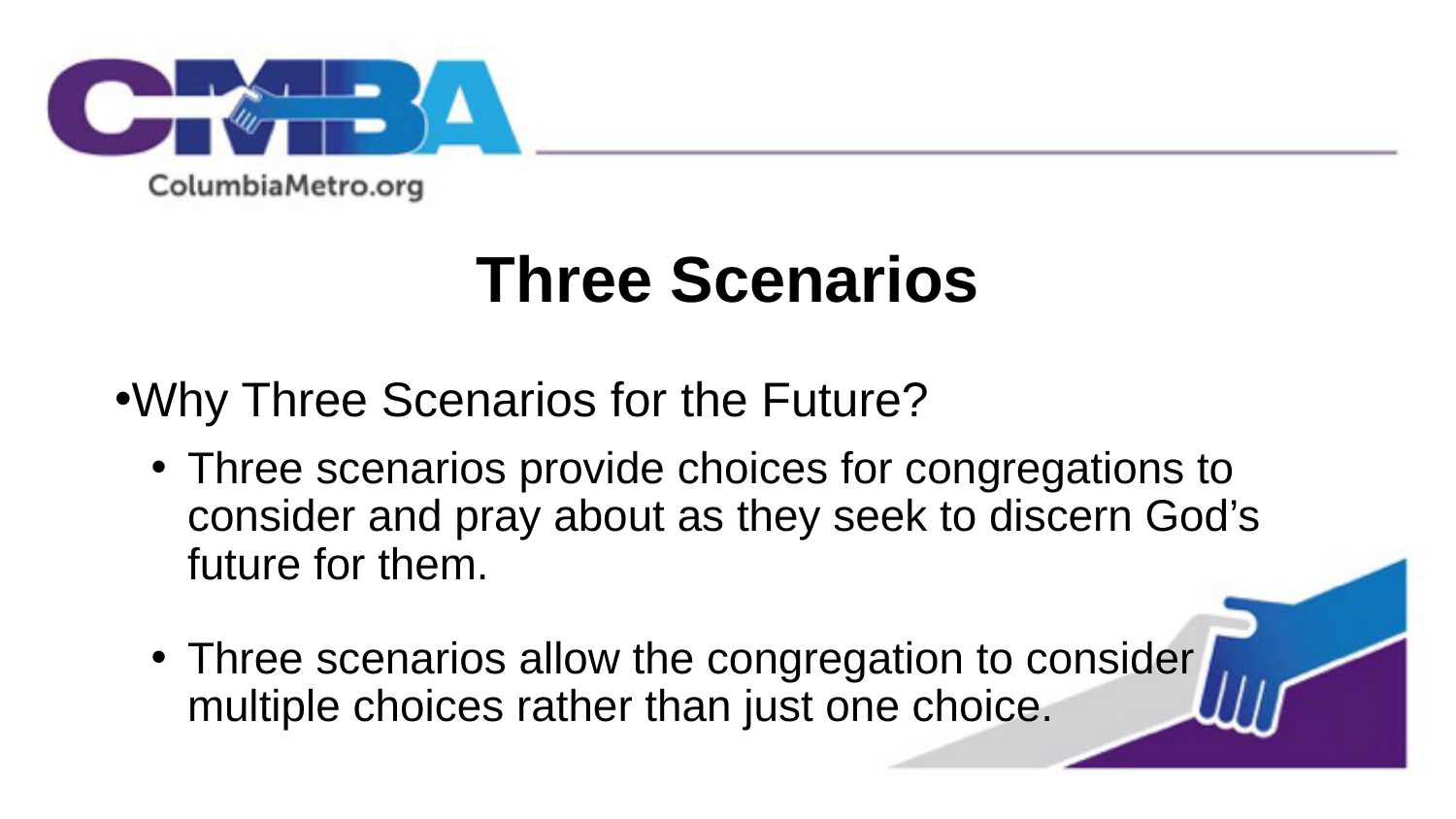

# Three Scenarios
Why Three Scenarios for the Future?

Three scenarios provide choices for congregations to consider and pray about as they seek to discern God’s future for them.

Three scenarios allow the congregation to consider multiple choices rather than just one choice.